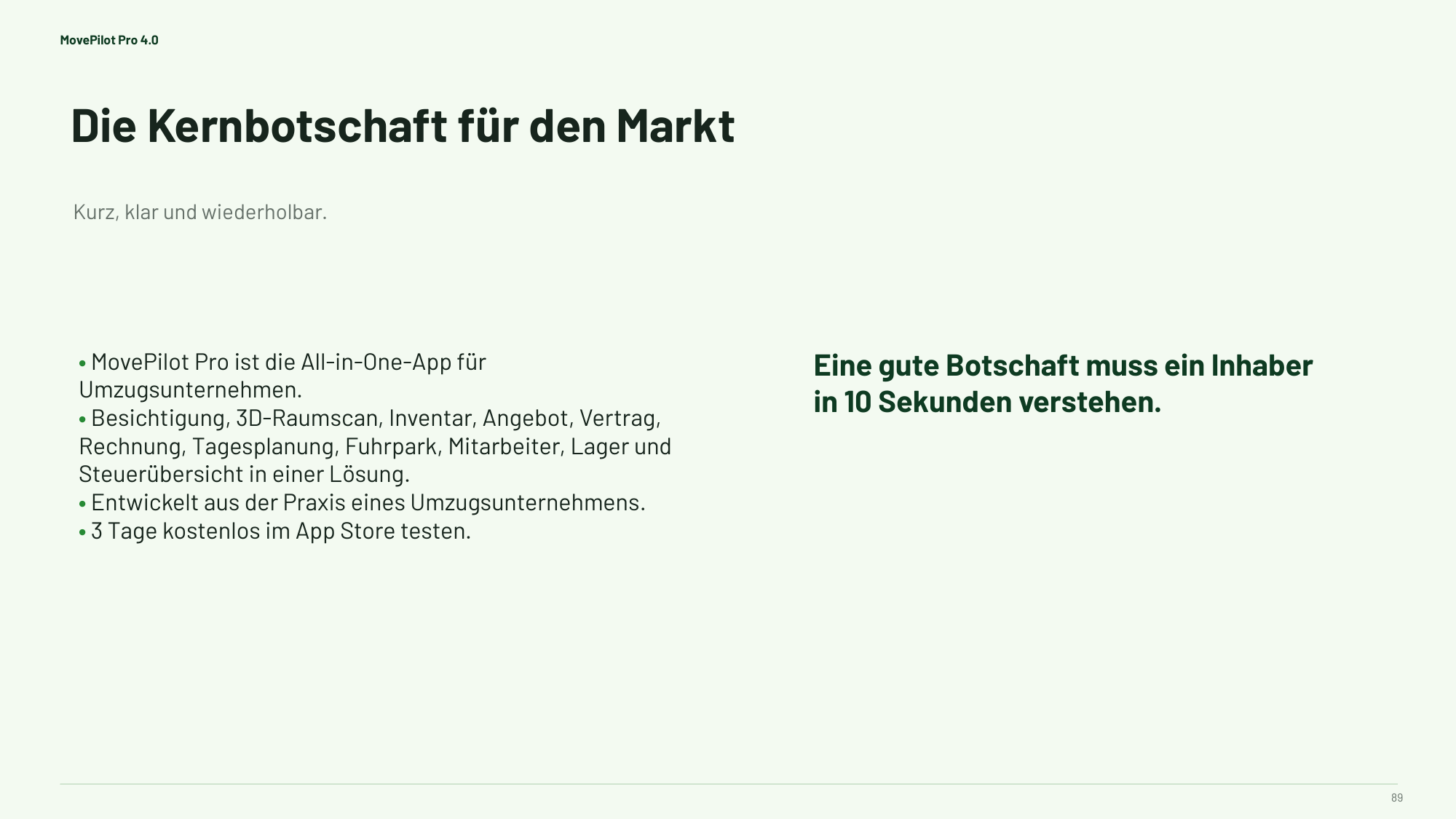

MovePilot Pro 4.0
Die Kernbotschaft für den Markt
Eine gute Botschaft muss ein Inhaber in 10 Sekunden verstehen.
Kurz, klar und wiederholbar.
• MovePilot Pro ist die All‑in‑One‑App für Umzugsunternehmen.
• Besichtigung, 3D‑Raumscan, Inventar, Angebot, Vertrag, Rechnung, Tagesplanung, Fuhrpark, Mitarbeiter, Lager und Steuerübersicht in einer Lösung.
• Entwickelt aus der Praxis eines Umzugsunternehmens.
• 3 Tage kostenlos im App Store testen.

89